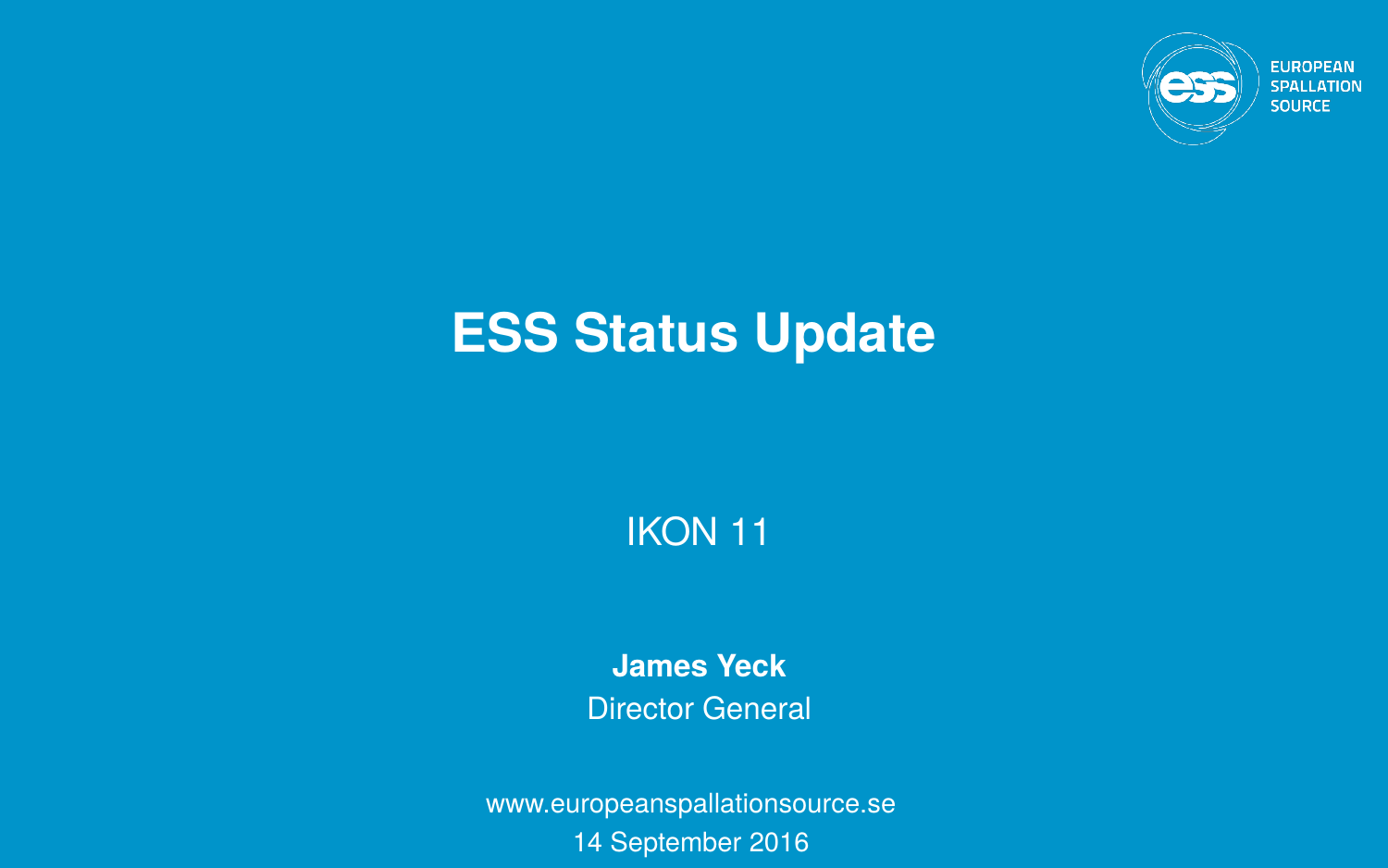

# ESS Status Update

IKON 11

James Yeck
Director General
www.europeanspallationsource.se
14 September 2016